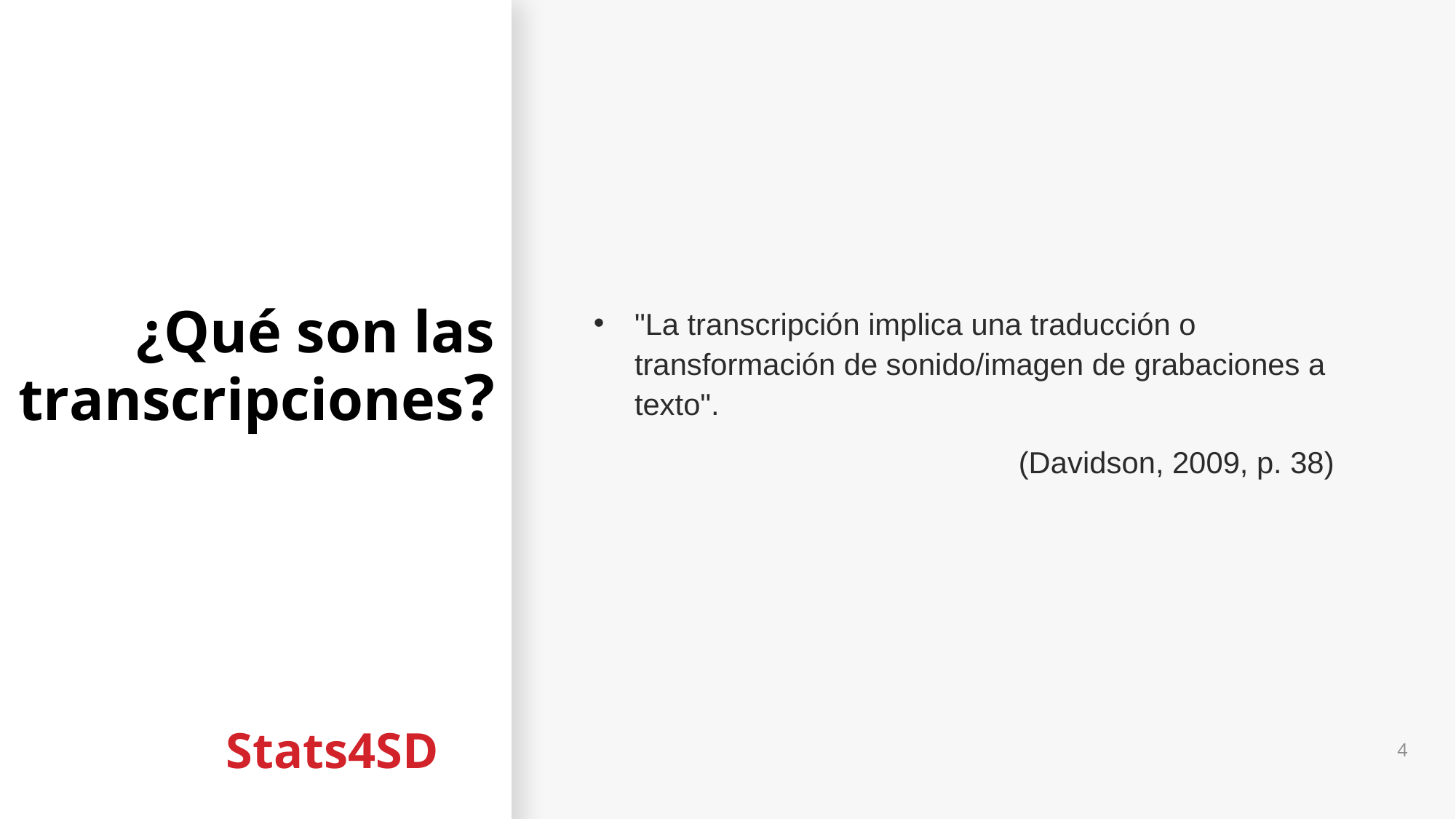

# ¿Qué son las transcripciones?
"La transcripción implica una traducción o transformación de sonido/imagen de grabaciones a texto".
(Davidson, 2009, p. 38)
4